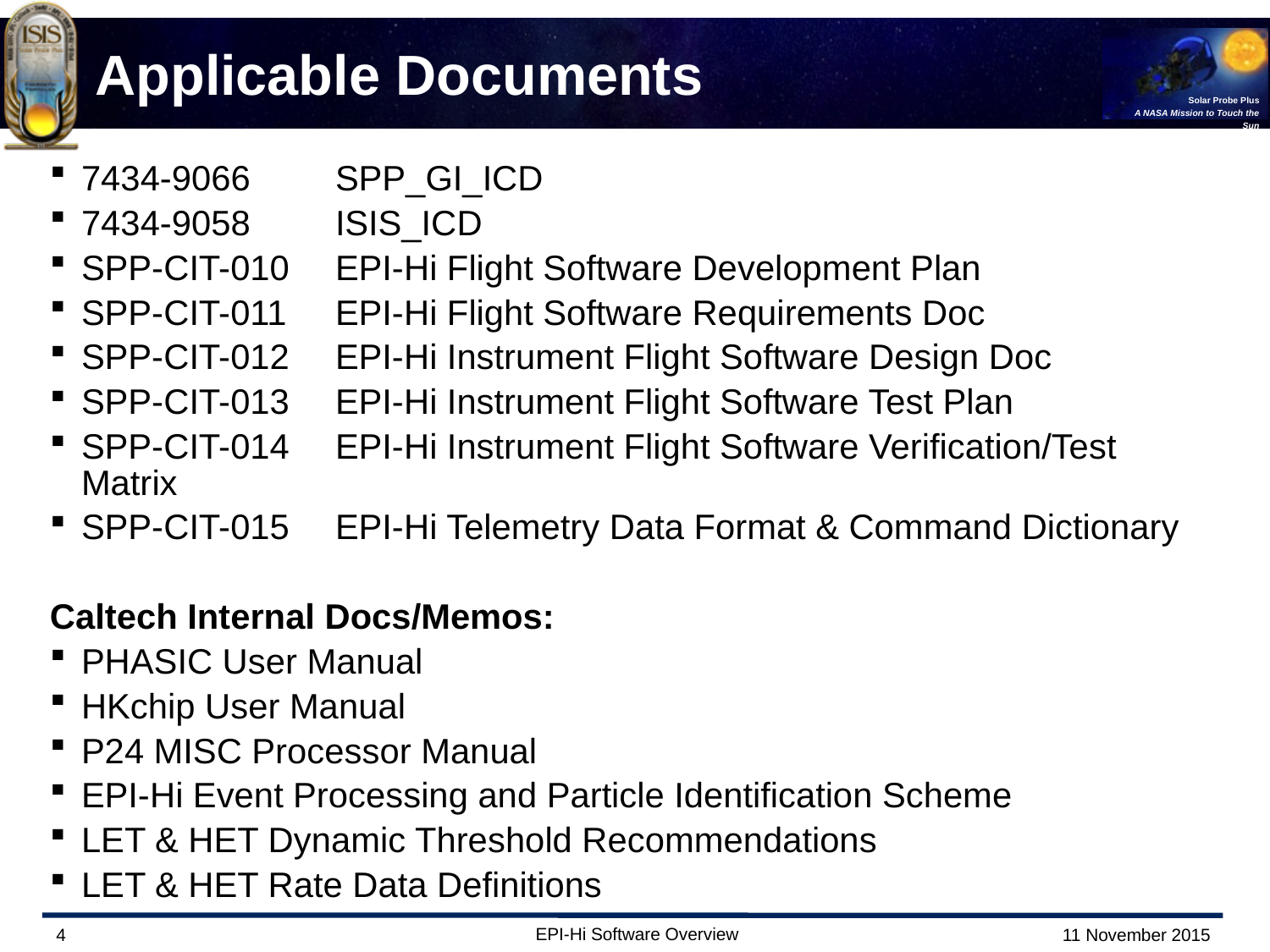

# Applicable Documents
7434-9066	SPP_GI_ICD
7434-9058	ISIS_ICD
SPP-CIT-010	EPI-Hi Flight Software Development Plan
SPP-CIT-011	EPI-Hi Flight Software Requirements Doc
SPP-CIT-012	EPI-Hi Instrument Flight Software Design Doc
SPP-CIT-013	EPI-Hi Instrument Flight Software Test Plan
SPP-CIT-014	EPI-Hi Instrument Flight Software Verification/Test Matrix
SPP-CIT-015	EPI-Hi Telemetry Data Format & Command Dictionary

Caltech Internal Docs/Memos:
PHASIC User Manual
HKchip User Manual
P24 MISC Processor Manual
EPI-Hi Event Processing and Particle Identification Scheme
LET & HET Dynamic Threshold Recommendations
LET & HET Rate Data Definitions